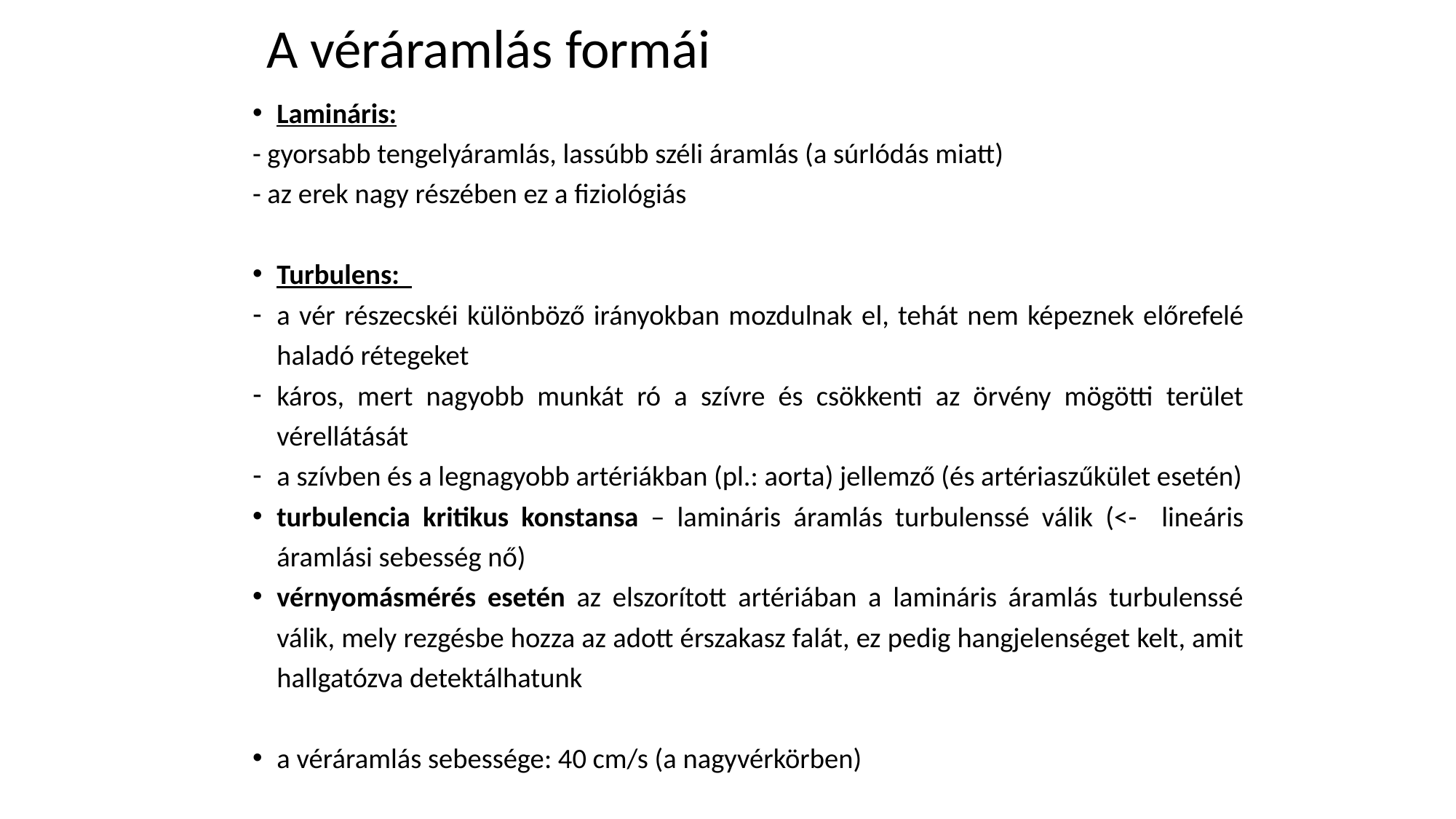

# A véráramlás formái
Lamináris:
- gyorsabb tengelyáramlás, lassúbb széli áramlás (a súrlódás miatt)
- az erek nagy részében ez a fiziológiás

Turbulens:
a vér részecskéi különböző irányokban mozdulnak el, tehát nem képeznek előrefelé haladó rétegeket
káros, mert nagyobb munkát ró a szívre és csökkenti az örvény mögötti terület vérellátását
a szívben és a legnagyobb artériákban (pl.: aorta) jellemző (és artériaszűkület esetén)
turbulencia kritikus konstansa – lamináris áramlás turbulenssé válik (<-  lineáris áramlási sebesség nő)
vérnyomásmérés esetén az elszorított artériában a lamináris áramlás turbulenssé válik, mely rezgésbe hozza az adott érszakasz falát, ez pedig hangjelenséget kelt, amit hallgatózva detektálhatunk

a véráramlás sebessége: 40 cm/s (a nagyvérkörben)